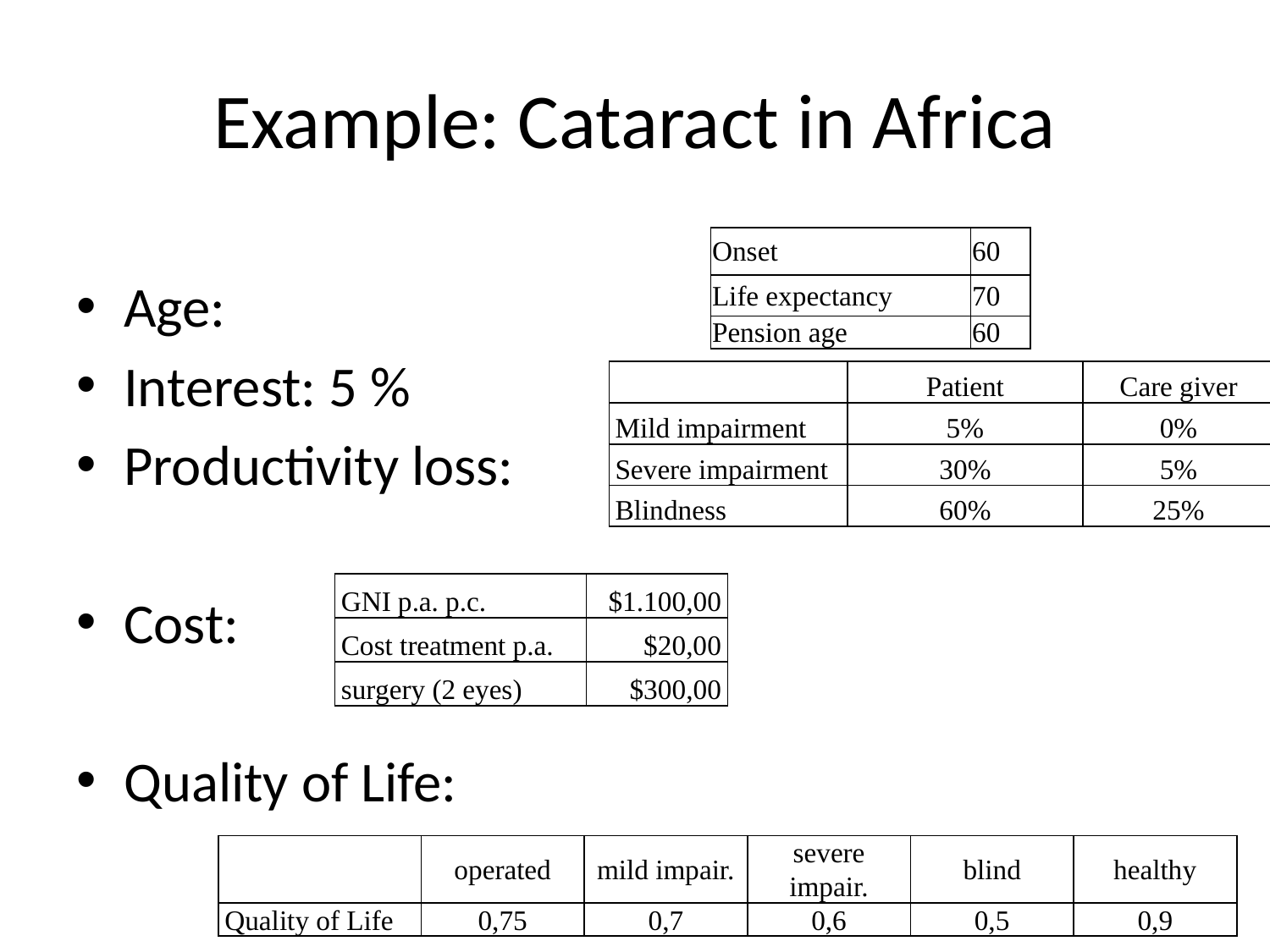

# Example: Cataract in Africa
| Onset | 60 |
| --- | --- |
| Life expectancy | 70 |
| Pension age | 60 |
Age:
Interest: 5 %
Productivity loss:

Cost:

Quality of Life:

|  | Patient | Care giver |
| --- | --- | --- |
| Mild impairment | 5% | 0% |
| Severe impairment | 30% | 5% |
| Blindness | 60% | 25% |
| GNI p.a. p.c. | $1.100,00 |
| --- | --- |
| Cost treatment p.a. | $20,00 |
| surgery (2 eyes) | $300,00 |
|  | operated | mild impair. | severe impair. | blind | healthy |
| --- | --- | --- | --- | --- | --- |
| Quality of Life | 0,75 | 0,7 | 0,6 | 0,5 | 0,9 |
9